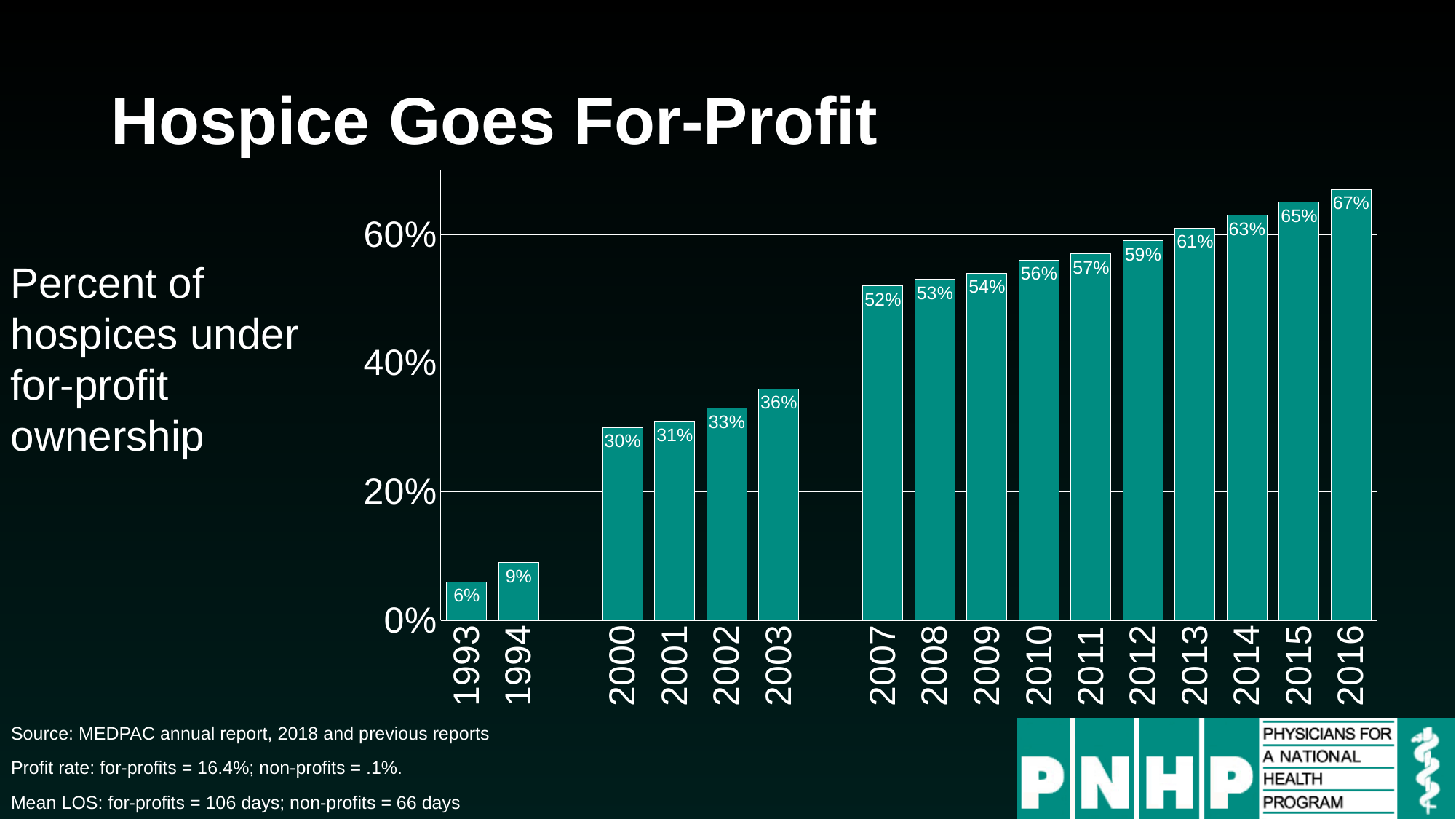

# Hospice Goes For-Profit

### Chart

| Category | Series 1 |
|---|---|
| 1993 | 0.06 |
| 1994 | 0.09 |
|  | None |
| 2000 | 0.3 |
| 2001 | 0.31 |
| 2002 | 0.33 |
| 2003 | 0.36 |
|  | None |
| 2007 | 0.52 |
| 2008 | 0.53 |
| 2009 | 0.54 |
| 2010 | 0.56 |
| 2011 | 0.57 |
| 2012 | 0.59 |
| 2013 | 0.61 |
| 2014 | 0.63 |
| 2015 | 0.65 |
| 2016 | 0.67 |
Percent of hospices under for-profit ownership
Source: MEDPAC annual report, 2018 and previous reports
Profit rate: for-profits = 16.4%; non-profits = .1%.
Mean LOS: for-profits = 106 days; non-profits = 66 days